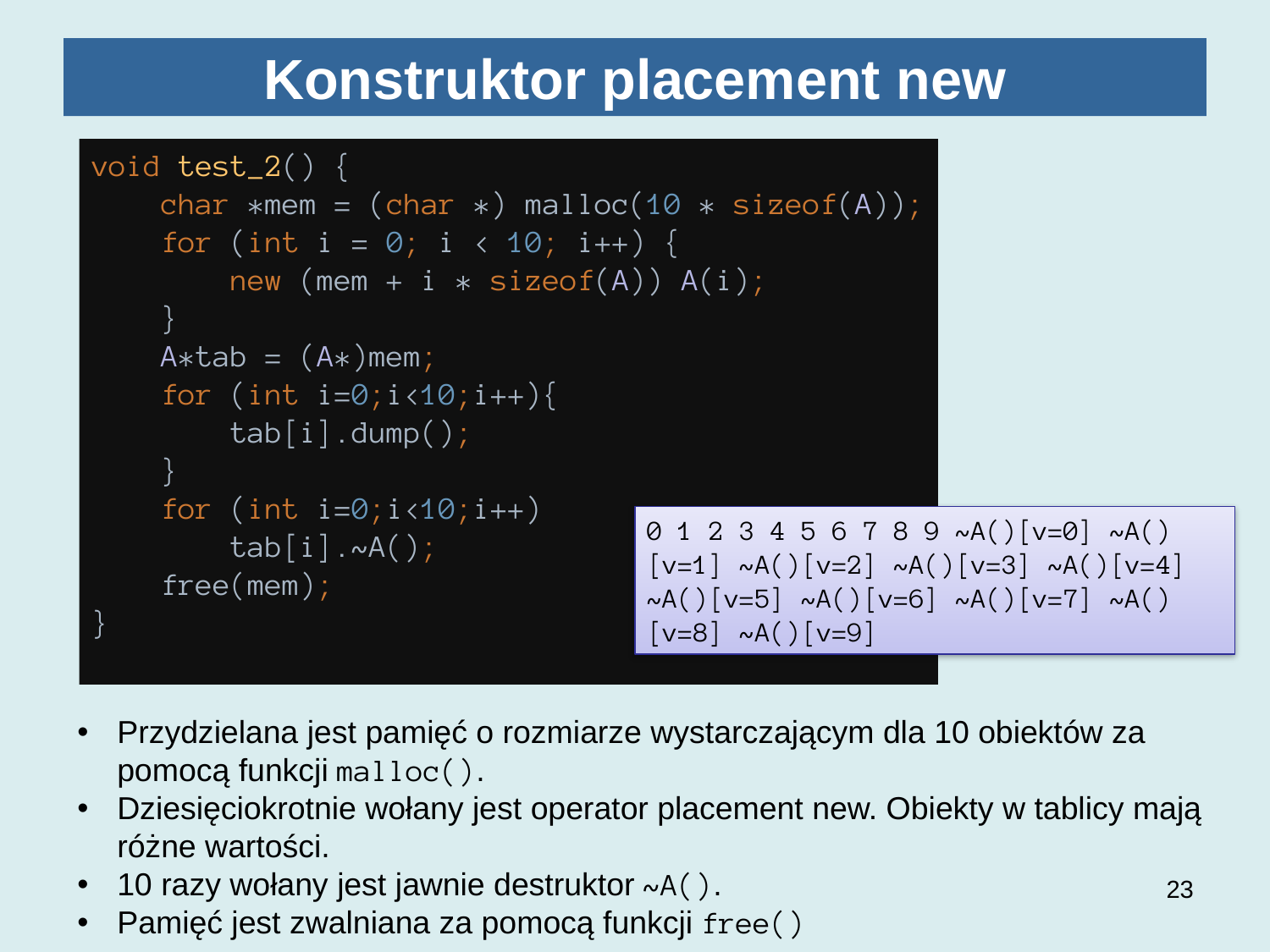

# Konstruktor placement new
void test_2() {
    char *mem = (char *) malloc(10 * sizeof(A));
    for (int i = 0; i < 10; i++) {
        new (mem + i * sizeof(A)) A(i);
    }
    A*tab = (A*)mem;
    for (int i=0;i<10;i++){
        tab[i].dump();
    }
    for (int i=0;i<10;i++)
        tab[i].~A();
    free(mem);
}
0 1 2 3 4 5 6 7 8 9 ~A()[v=0] ~A()[v=1] ~A()[v=2] ~A()[v=3] ~A()[v=4] ~A()[v=5] ~A()[v=6] ~A()[v=7] ~A()[v=8] ~A()[v=9]
Przydzielana jest pamięć o rozmiarze wystarczającym dla 10 obiektów za pomocą funkcji malloc().
Dziesięciokrotnie wołany jest operator placement new. Obiekty w tablicy mają różne wartości.
10 razy wołany jest jawnie destruktor ~A().
Pamięć jest zwalniana za pomocą funkcji free()
23